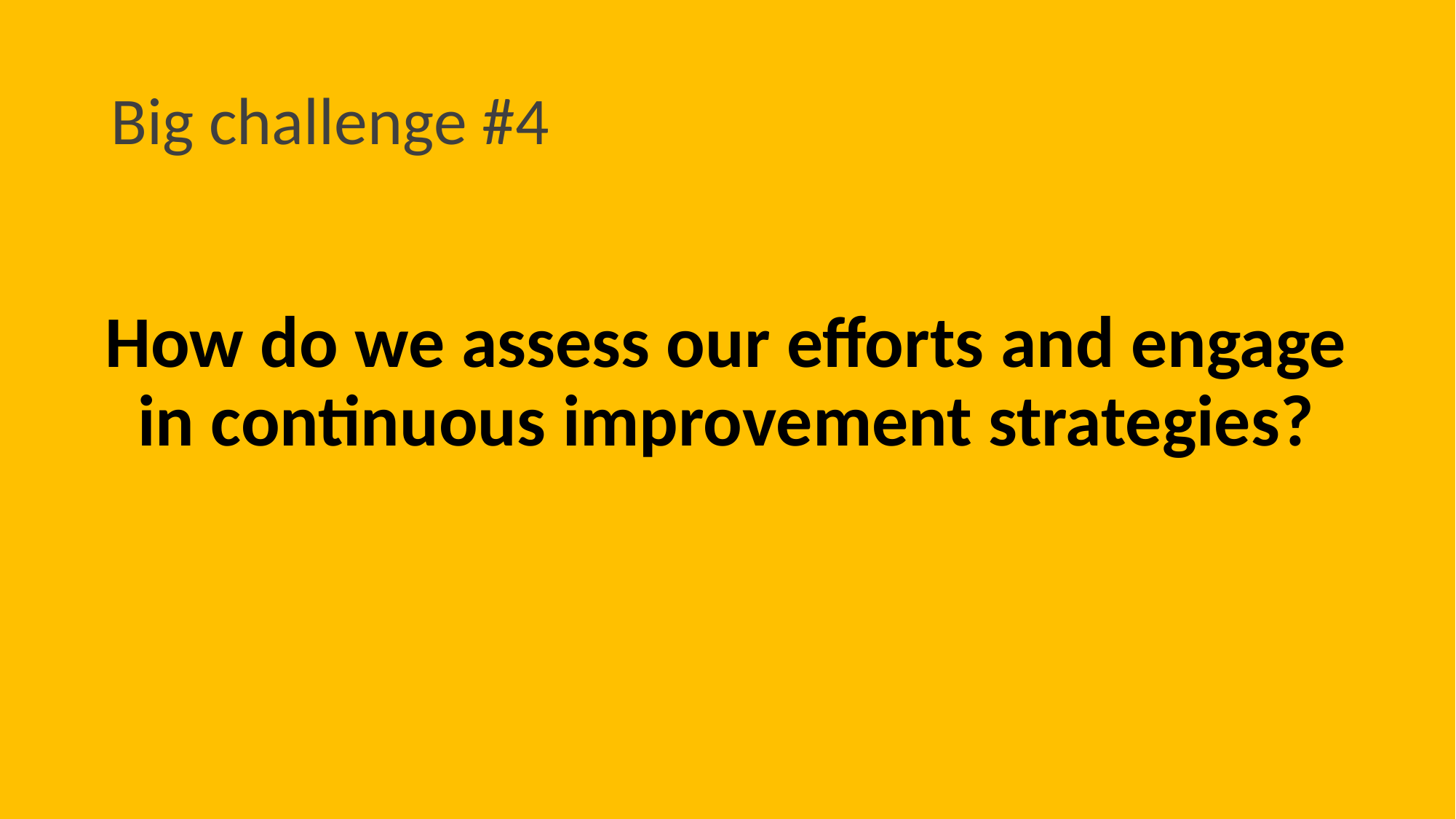

# Big challenge #4
How do we assess our efforts and engage in continuous improvement strategies?